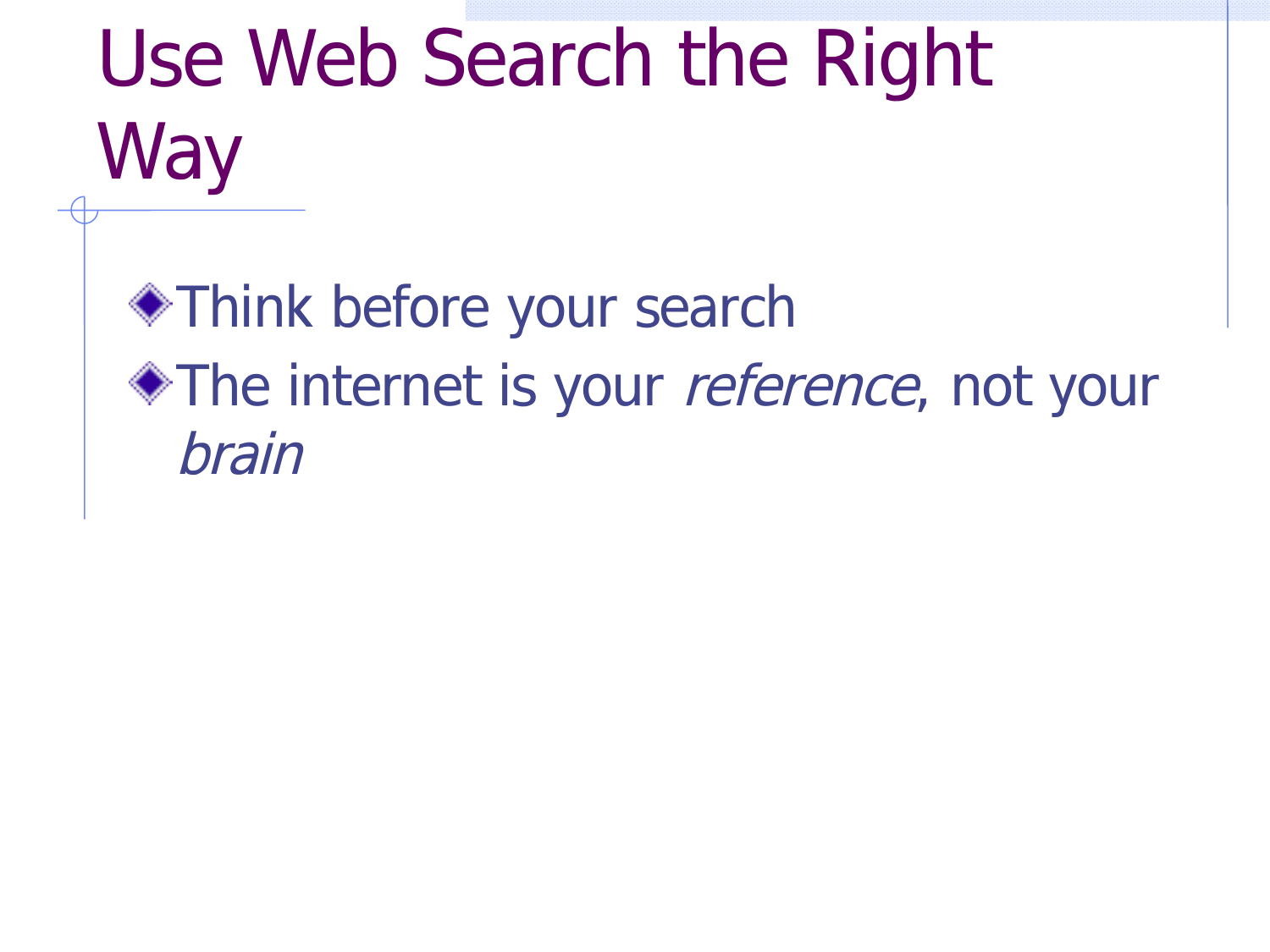

# Use Web Search the Right Way
Think before your search
The internet is your reference, not your brain